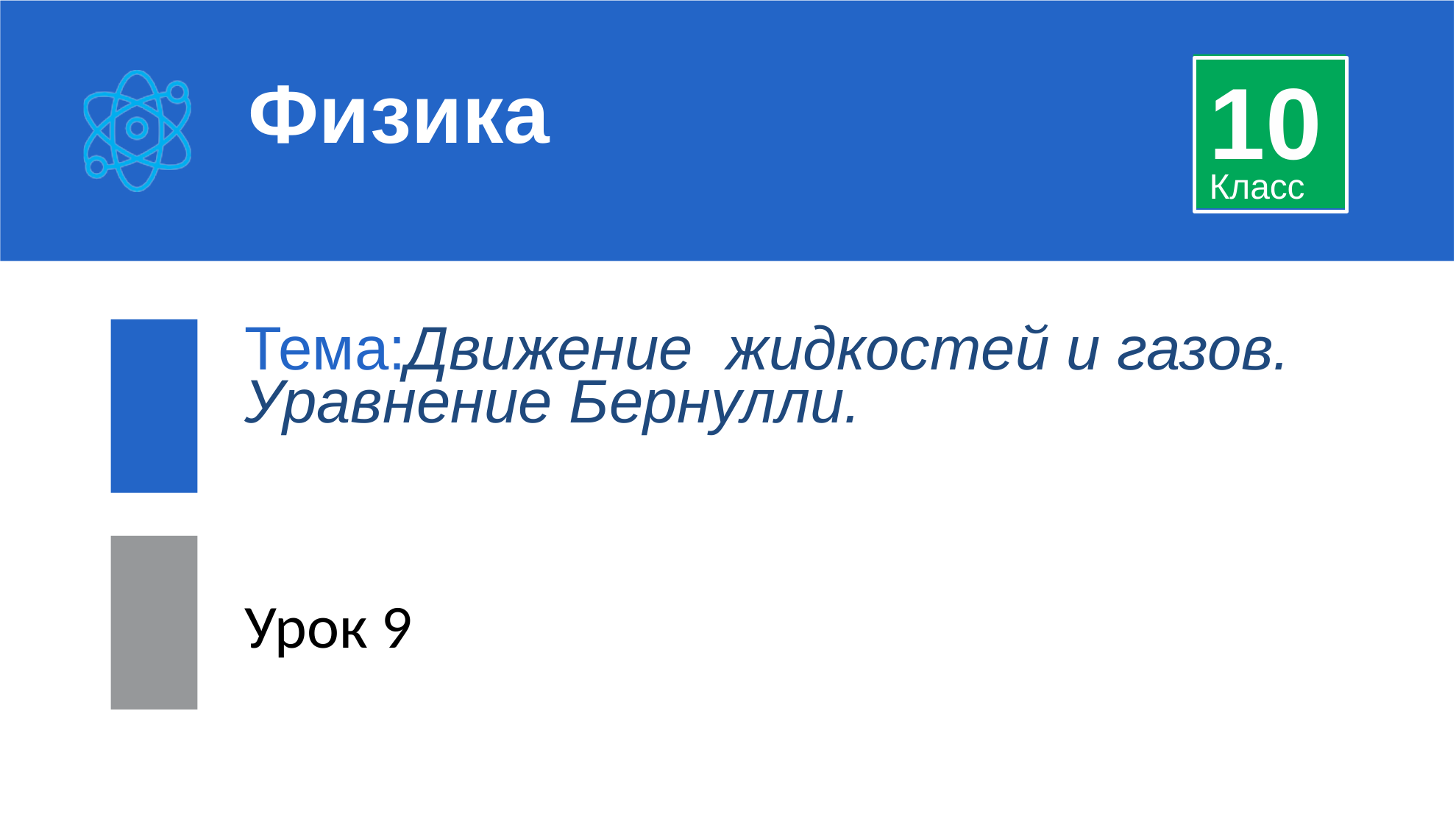

10
Физика

Класс

Тема:Движение  жидкостей и газов. Уравнение Бернулли.

Урок 9